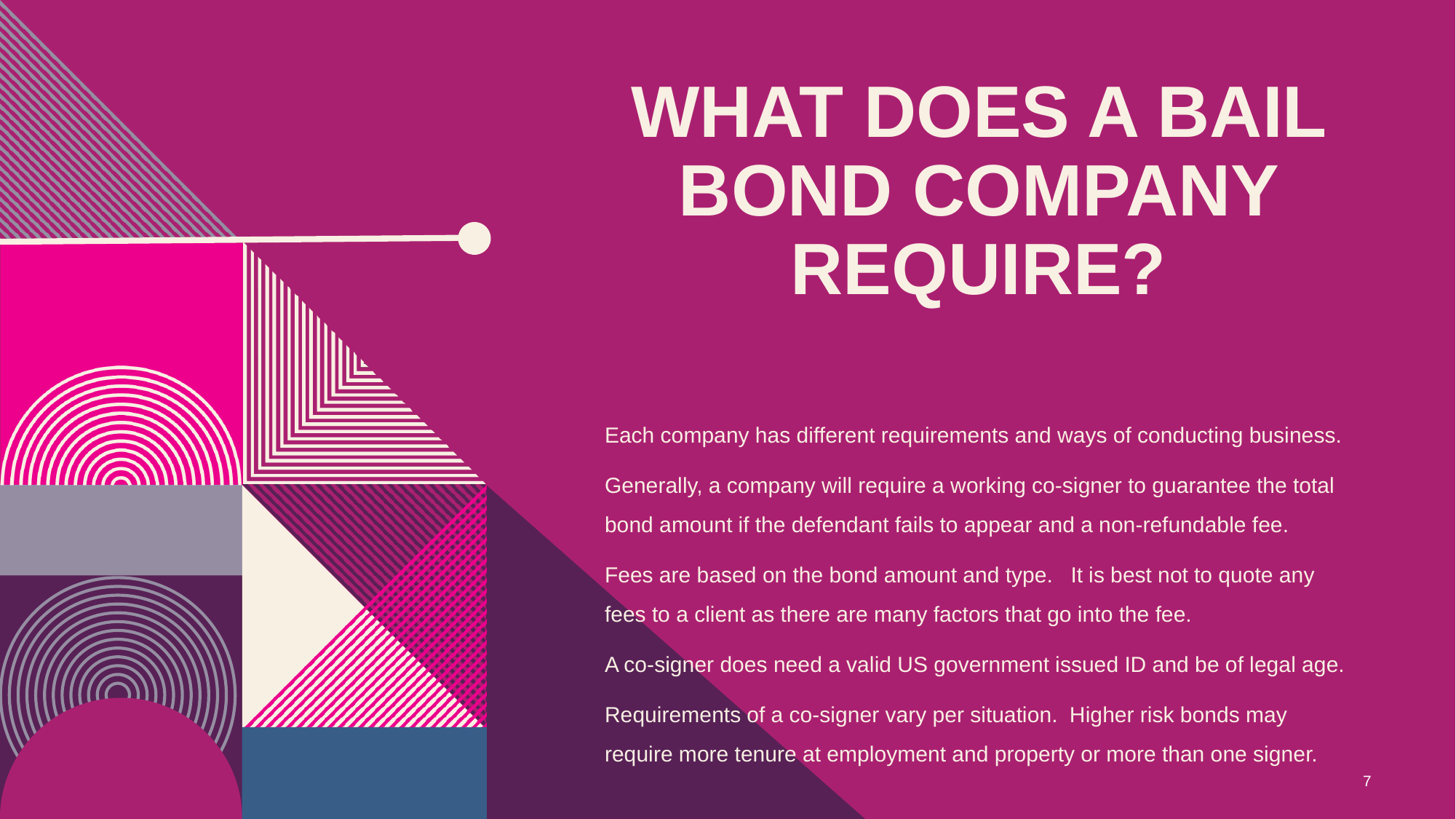

# What Does A Bail Bond Company require?
Each company has different requirements and ways of conducting business.
Generally, a company will require a working co-signer to guarantee the total bond amount if the defendant fails to appear and a non-refundable fee.
Fees are based on the bond amount and type.   It is best not to quote any fees to a client as there are many factors that go into the fee.
A co-signer does need a valid US government issued ID and be of legal age.
Requirements of a co-signer vary per situation.  Higher risk bonds may require more tenure at employment and property or more than one signer.

7